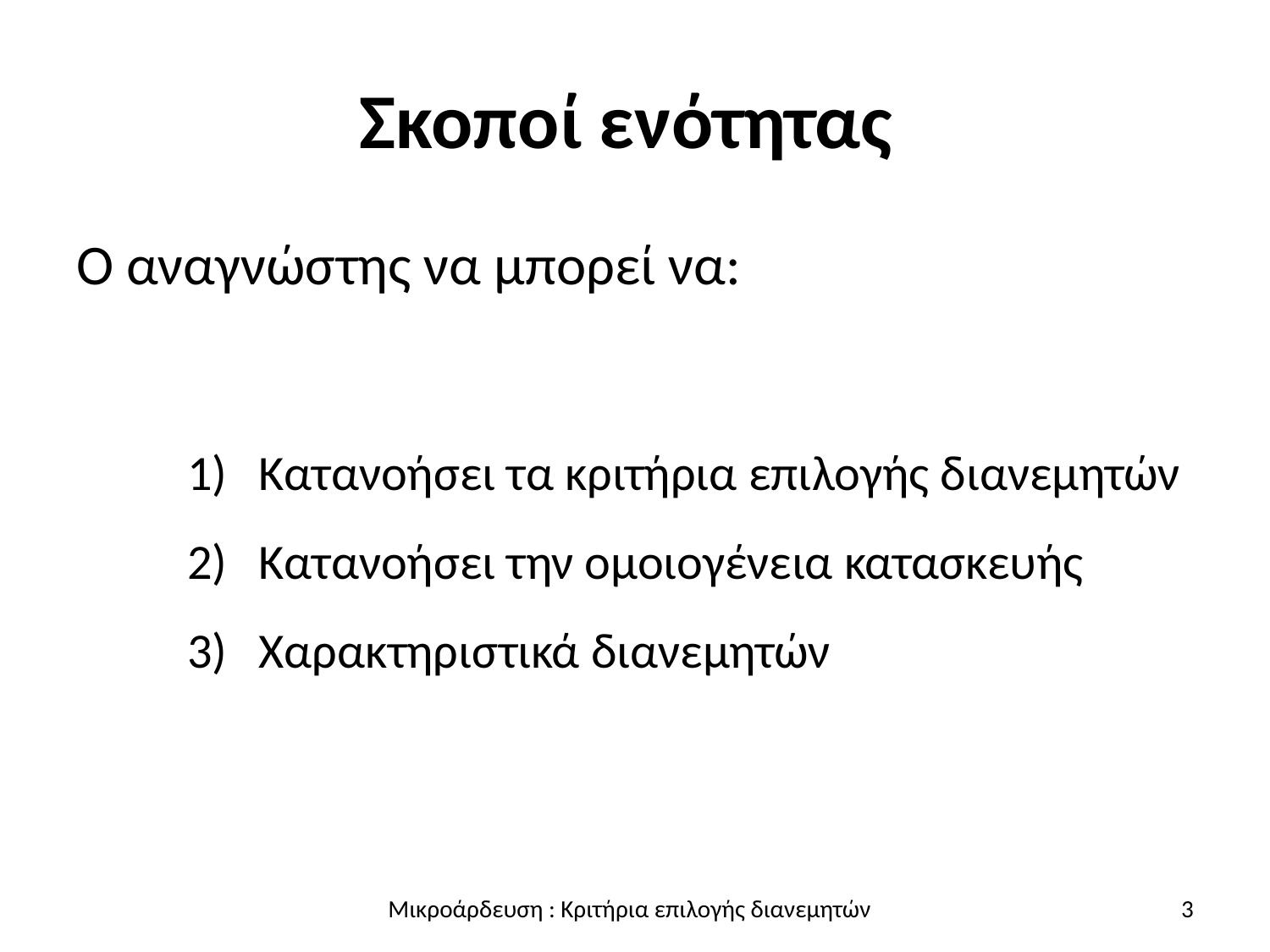

# Σκοποί ενότητας
Ο αναγνώστης να μπορεί να:

Κατανοήσει τα κριτήρια επιλογής διανεμητών
Κατανοήσει την ομοιογένεια κατασκευής
Χαρακτηριστικά διανεμητών
3